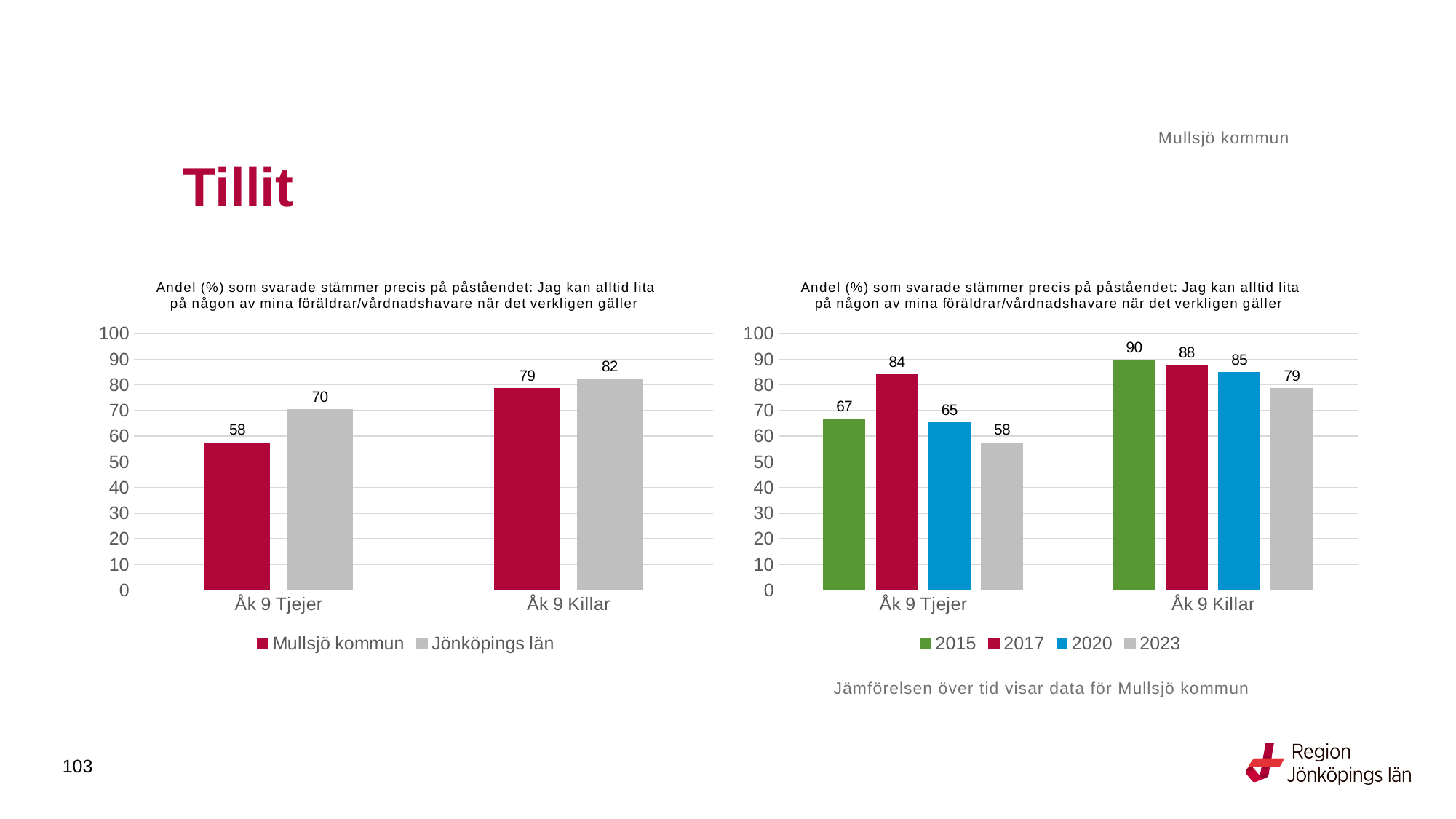

Mullsjö kommun
# Tillit

### Chart: Andel (%) som svarade stämmer precis på påståendet: Jag kan alltid lita på någon av mina föräldrar/vårdnadshavare när det verkligen gäller

| Category | Mullsjö kommun | Jönköpings län |
|---|---|---|
| Åk 9 Tjejer | 57.5 | 70.4068 |
| Åk 9 Killar | 78.5714 | 82.3171 |

### Chart: Andel (%) som svarade stämmer precis på påståendet: Jag kan alltid lita på någon av mina föräldrar/vårdnadshavare när det verkligen gäller

| Category | 2015 | 2017 | 2020 | 2023 |
|---|---|---|---|---|
| Åk 9 Tjejer | 66.6667 | 84.0 | 65.3061 | 57.5 |
| Åk 9 Killar | 89.6552 | 87.5 | 84.8485 | 78.5714 |
Jämförelsen över tid visar data för Mullsjö kommun
103